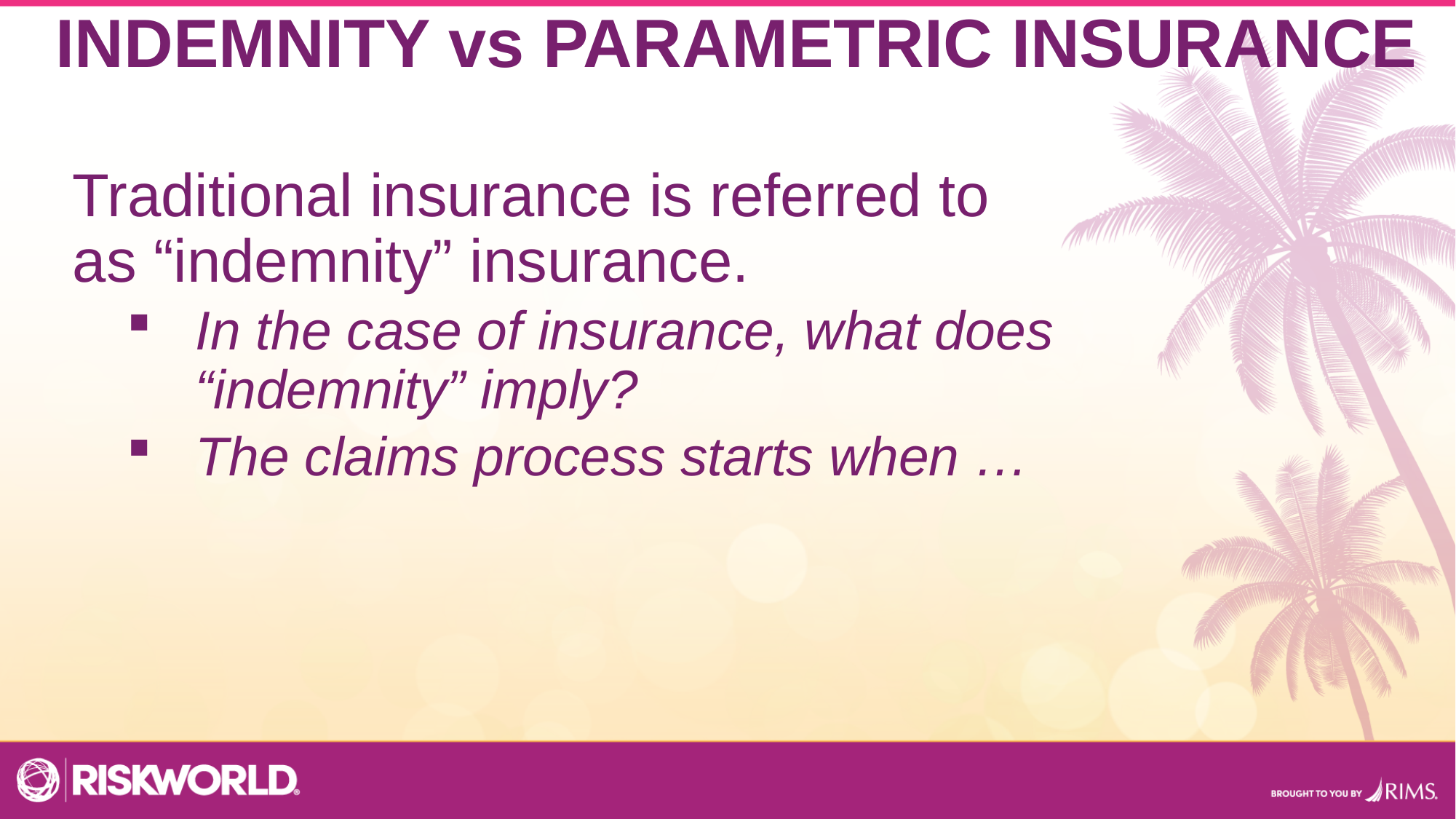

11
# INDEMNITY vs PARAMETRIC INSURANCE
Traditional insurance is referred to as “indemnity” insurance.
In the case of insurance, what does “indemnity” imply?
The claims process starts when …